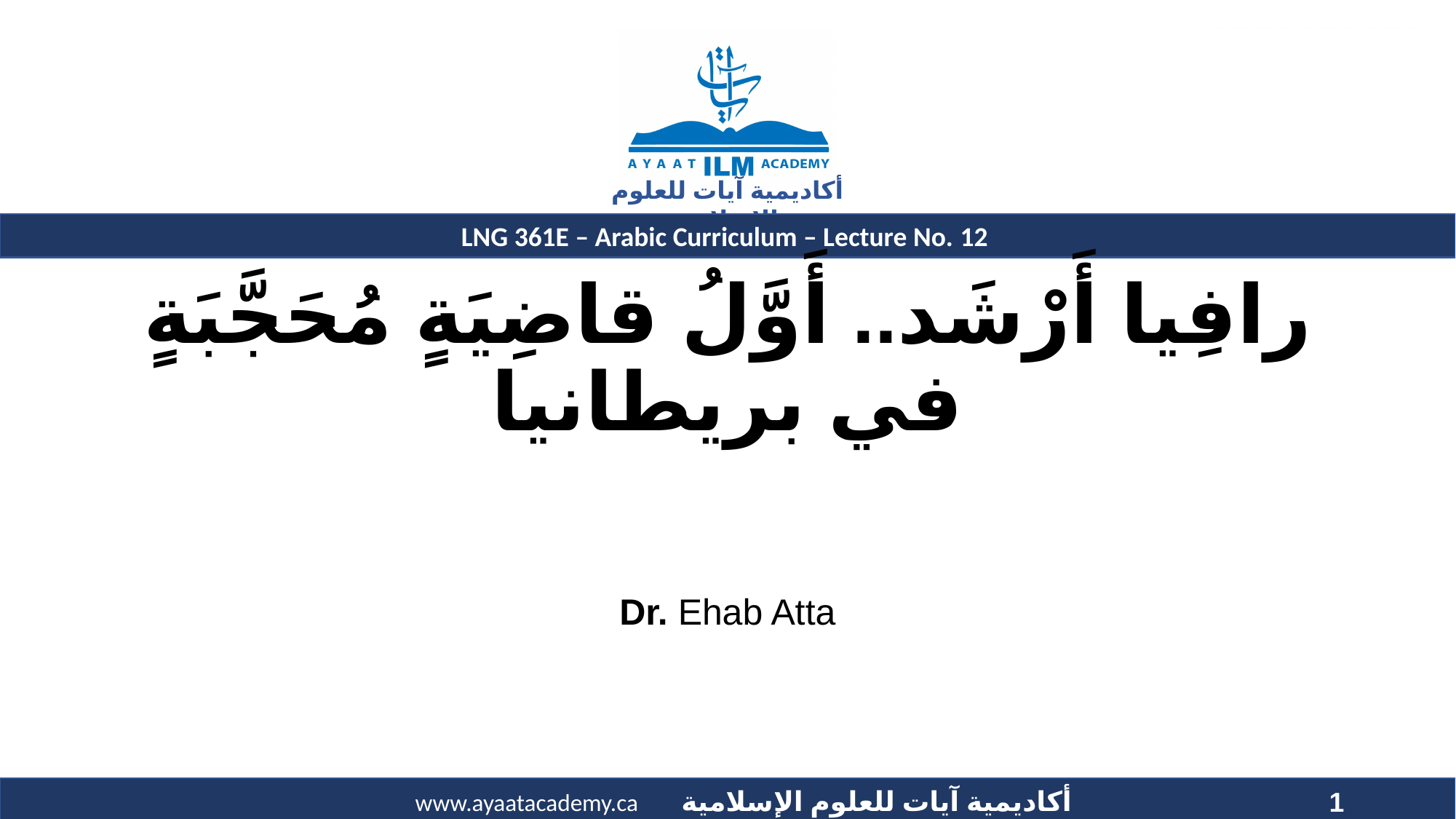

# رافِيا أَرْشَد.. أَوَّلُ قاضِيَةٍ مُحَجَّبَةٍ في بريطانيا
Dr. Ehab Atta
1